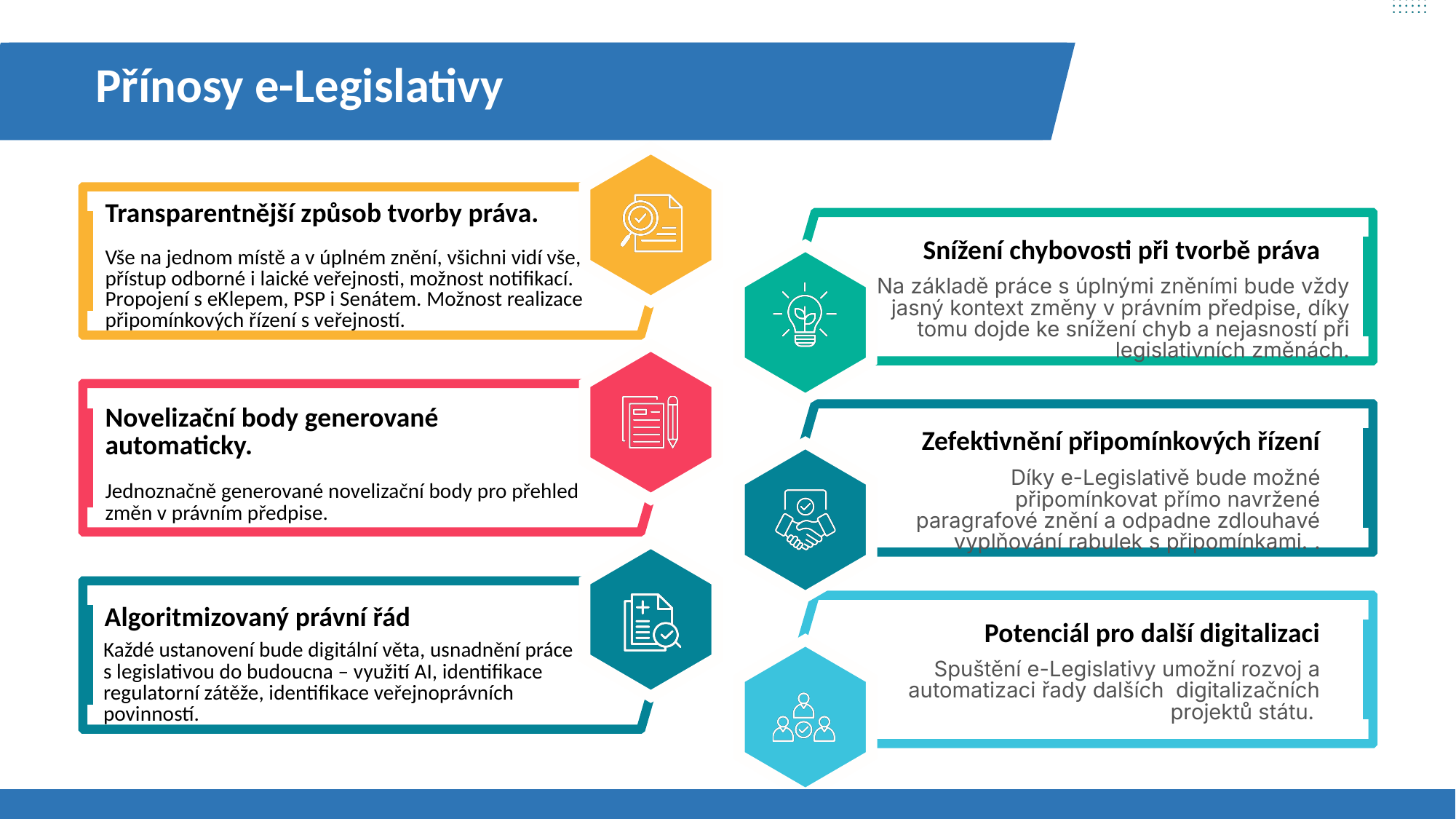

Přínosy e-Legislativy
Přínosy e-Legislativy

Transparentnější způsob tvorby práva.

Vše na jednom místě a v úplném znění, všichni vidí vše, přístup odborné i laické veřejnosti, možnost notifikací. Propojení s eKlepem, PSP i Senátem. Možnost realizace připomínkových řízení s veřejností.

Snížení chybovosti při tvorbě práva

Na základě práce s úplnými zněními bude vždy jasný kontext změny v právním předpise, díky tomu dojde ke snížení chyb a nejasností při legislativních změnách.

Novelizační body generované automaticky.

Jednoznačně generované novelizační body pro přehled změn v právním předpise.

Zefektivnění připomínkových řízení

Díky e-Legislativě bude možné připomínkovat přímo navržené paragrafové znění a odpadne zdlouhavé vyplňování rabulek s připomínkami. .

Algoritmizovaný právní řád

Potenciál pro další digitalizaci

Každé ustanovení bude digitální věta, usnadnění práce s legislativou do budoucna – využití AI, identifikace regulatorní zátěže, identifikace veřejnoprávních povinností.
Spuštění e-Legislativy umožní rozvoj a automatizaci řady dalších  digitalizačních projektů státu.